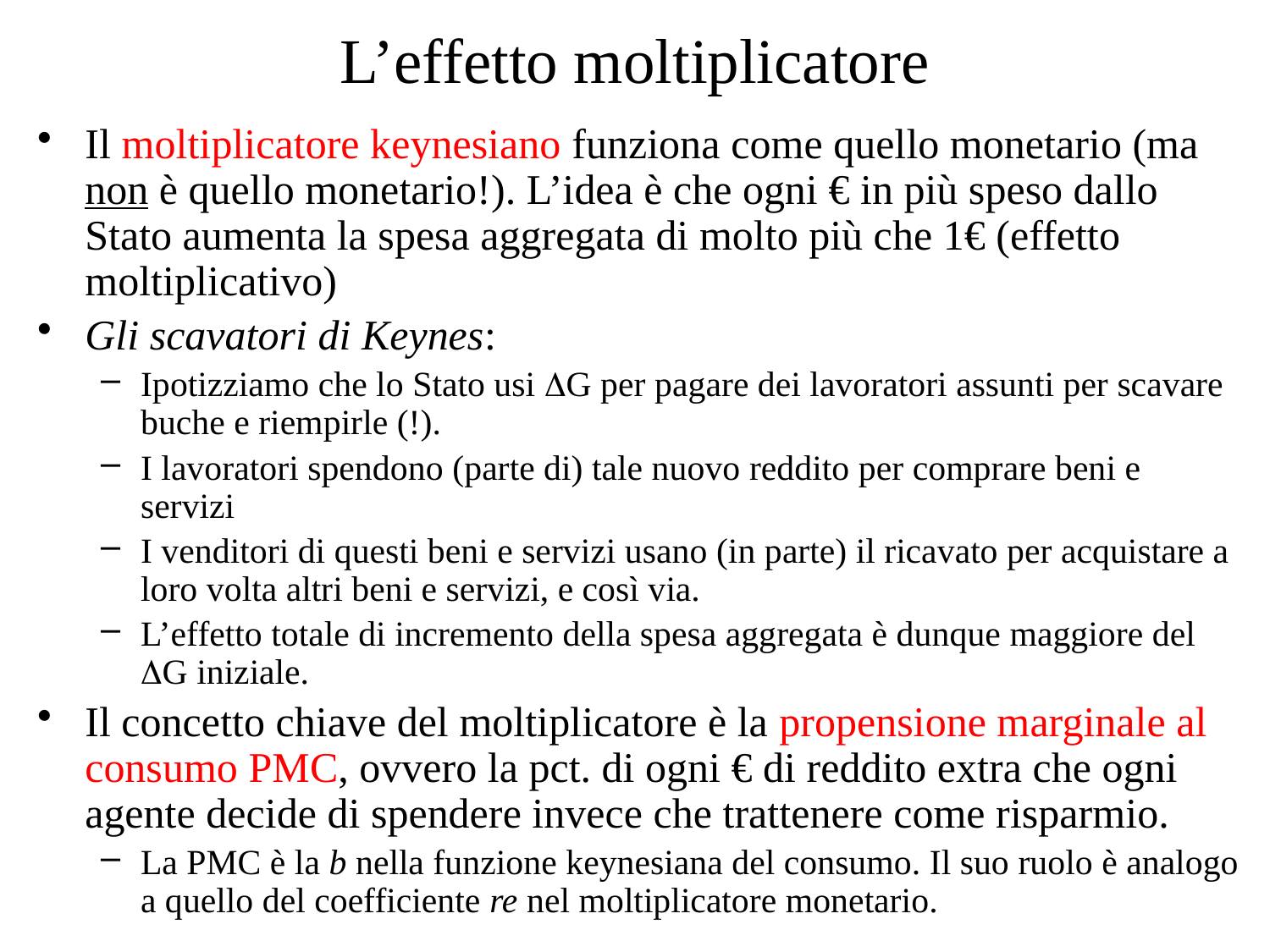

# L’effetto moltiplicatore
Il moltiplicatore keynesiano funziona come quello monetario (ma non è quello monetario!). L’idea è che ogni € in più speso dallo Stato aumenta la spesa aggregata di molto più che 1€ (effetto moltiplicativo)
Gli scavatori di Keynes:
Ipotizziamo che lo Stato usi ΔG per pagare dei lavoratori assunti per scavare buche e riempirle (!).
I lavoratori spendono (parte di) tale nuovo reddito per comprare beni e servizi
I venditori di questi beni e servizi usano (in parte) il ricavato per acquistare a loro volta altri beni e servizi, e così via.
L’effetto totale di incremento della spesa aggregata è dunque maggiore del ΔG iniziale.
Il concetto chiave del moltiplicatore è la propensione marginale al consumo PMC, ovvero la pct. di ogni € di reddito extra che ogni agente decide di spendere invece che trattenere come risparmio.
La PMC è la b nella funzione keynesiana del consumo. Il suo ruolo è analogo a quello del coefficiente re nel moltiplicatore monetario.